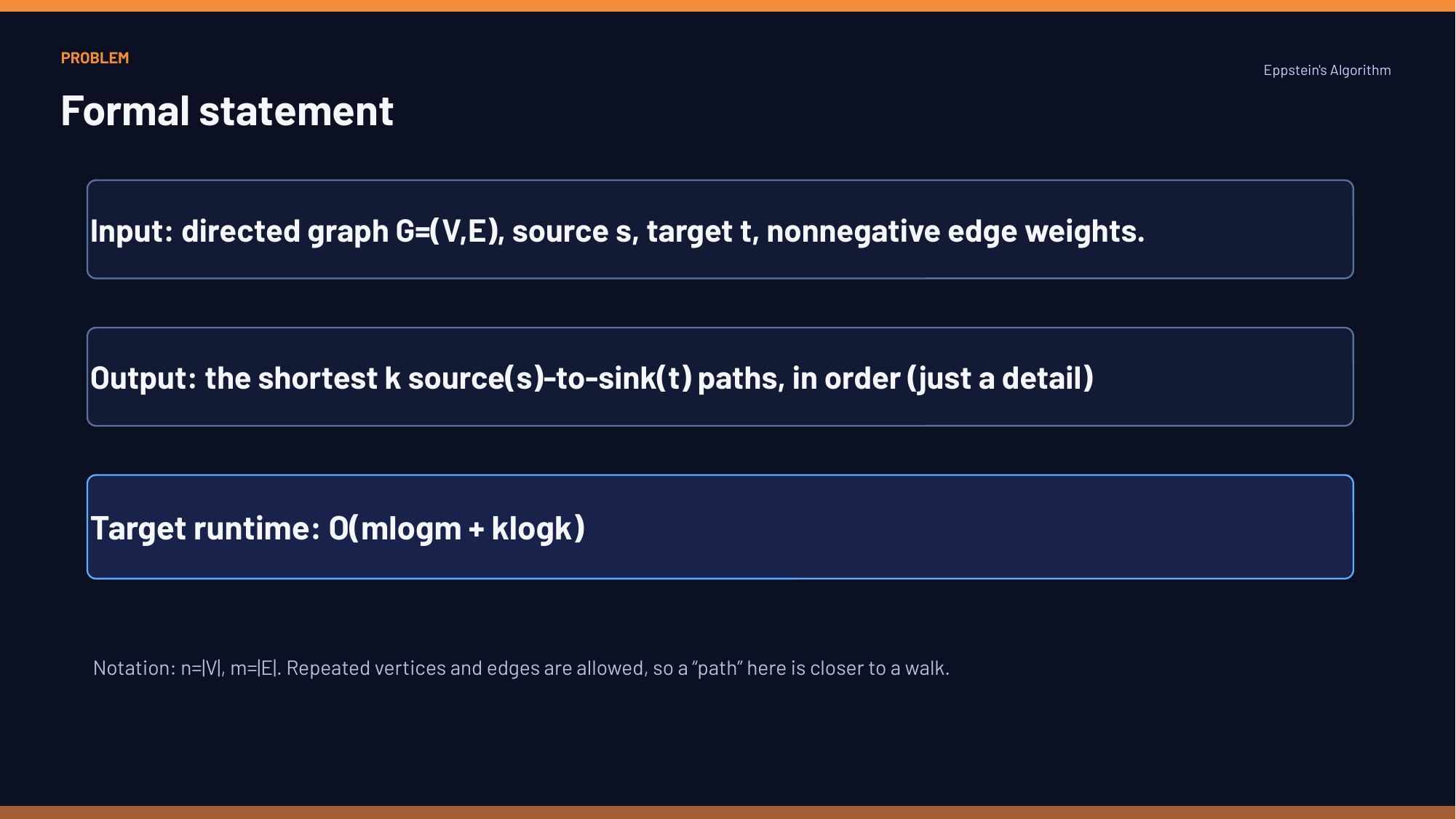

PROBLEM
Eppstein's Algorithm
Formal statement
Input: directed graph G=(V,E), source s, target t, nonnegative edge weights.
Output: the shortest k source(s)-to-sink(t) paths, in order (just a detail)
Target runtime: O(mlogm + klogk)
Notation: n=|V|, m=|E|. Repeated vertices and edges are allowed, so a “path” here is closer to a walk.